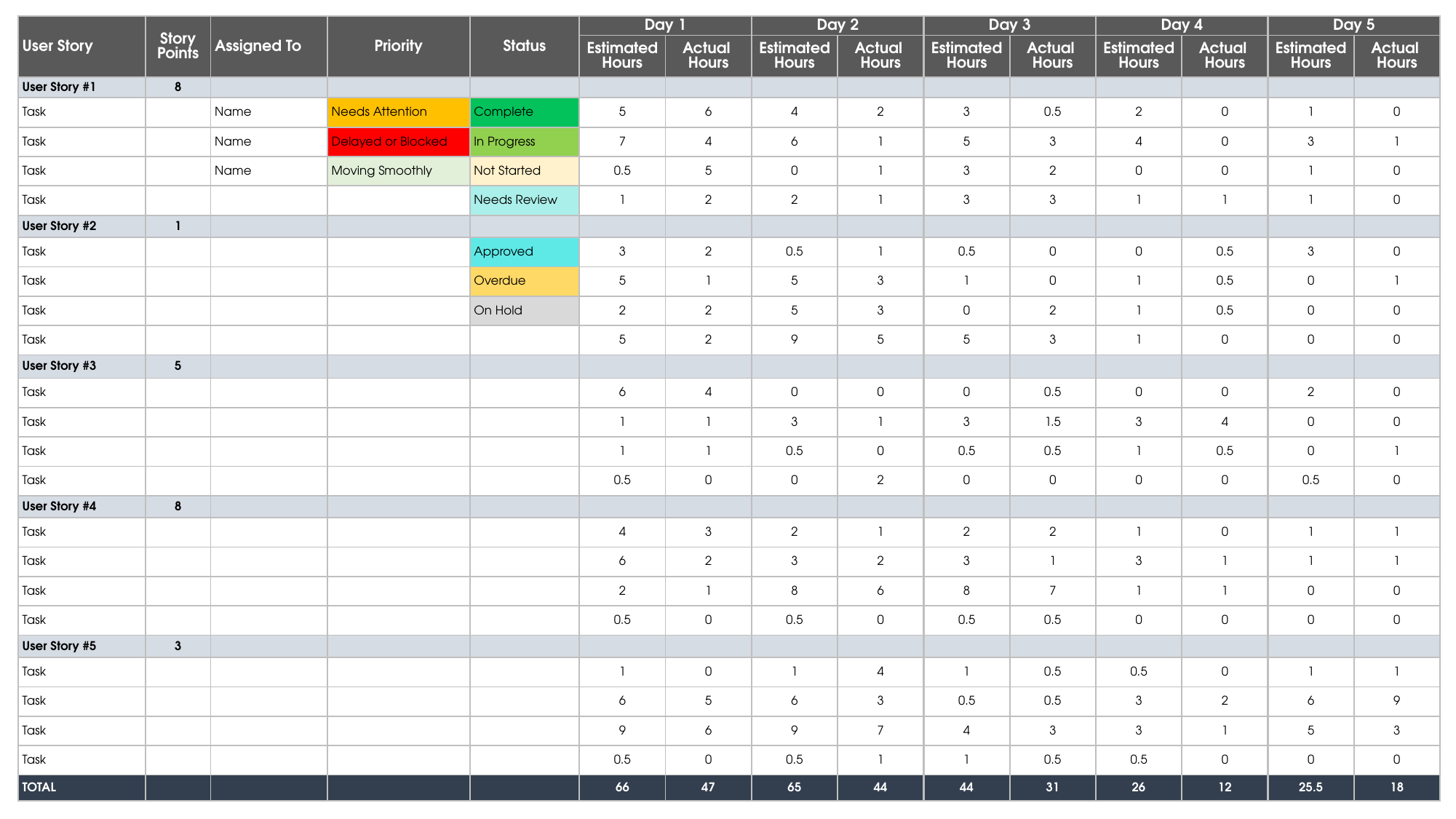

| User Story | Story Points | Assigned To | Priority | Status | Day 1 |  | Day 2 |  | Day 3 |  | Day 4 |  | Day 5 |  |
| --- | --- | --- | --- | --- | --- | --- | --- | --- | --- | --- | --- | --- | --- | --- |
|  |  |  |  |  | Estimated Hours | Actual Hours | Estimated Hours | Actual Hours | Estimated Hours | Actual Hours | Estimated Hours | Actual Hours | Estimated Hours | Actual Hours |
| User Story #1 | 8 |  |  |  |  |  |  |  |  |  |  |  |  |  |
| Task |  | Name | Needs Attention | Complete | 5 | 6 | 4 | 2 | 3 | 0.5 | 2 | 0 | 1 | 0 |
| Task |  | Name | Delayed or Blocked | In Progress | 7 | 4 | 6 | 1 | 5 | 3 | 4 | 0 | 3 | 1 |
| Task |  | Name | Moving Smoothly | Not Started | 0.5 | 5 | 0 | 1 | 3 | 2 | 0 | 0 | 1 | 0 |
| Task |  |  |  | Needs Review | 1 | 2 | 2 | 1 | 3 | 3 | 1 | 1 | 1 | 0 |
| User Story #2 | 1 |  |  |  |  |  |  |  |  |  |  |  |  |  |
| Task |  |  |  | Approved | 3 | 2 | 0.5 | 1 | 0.5 | 0 | 0 | 0.5 | 3 | 0 |
| Task |  |  |  | Overdue | 5 | 1 | 5 | 3 | 1 | 0 | 1 | 0.5 | 0 | 1 |
| Task |  |  |  | On Hold | 2 | 2 | 5 | 3 | 0 | 2 | 1 | 0.5 | 0 | 0 |
| Task |  |  |  |  | 5 | 2 | 9 | 5 | 5 | 3 | 1 | 0 | 0 | 0 |
| User Story #3 | 5 |  |  |  |  |  |  |  |  |  |  |  |  |  |
| Task |  |  |  |  | 6 | 4 | 0 | 0 | 0 | 0.5 | 0 | 0 | 2 | 0 |
| Task |  |  |  |  | 1 | 1 | 3 | 1 | 3 | 1.5 | 3 | 4 | 0 | 0 |
| Task |  |  |  |  | 1 | 1 | 0.5 | 0 | 0.5 | 0.5 | 1 | 0.5 | 0 | 1 |
| Task |  |  |  |  | 0.5 | 0 | 0 | 2 | 0 | 0 | 0 | 0 | 0.5 | 0 |
| User Story #4 | 8 |  |  |  |  |  |  |  |  |  |  |  |  |  |
| Task |  |  |  |  | 4 | 3 | 2 | 1 | 2 | 2 | 1 | 0 | 1 | 1 |
| Task |  |  |  |  | 6 | 2 | 3 | 2 | 3 | 1 | 3 | 1 | 1 | 1 |
| Task |  |  |  |  | 2 | 1 | 8 | 6 | 8 | 7 | 1 | 1 | 0 | 0 |
| Task |  |  |  |  | 0.5 | 0 | 0.5 | 0 | 0.5 | 0.5 | 0 | 0 | 0 | 0 |
| User Story #5 | 3 |  |  |  |  |  |  |  |  |  |  |  |  |  |
| Task |  |  |  |  | 1 | 0 | 1 | 4 | 1 | 0.5 | 0.5 | 0 | 1 | 1 |
| Task |  |  |  |  | 6 | 5 | 6 | 3 | 0.5 | 0.5 | 3 | 2 | 6 | 9 |
| Task |  |  |  |  | 9 | 6 | 9 | 7 | 4 | 3 | 3 | 1 | 5 | 3 |
| Task |  |  |  |  | 0.5 | 0 | 0.5 | 1 | 1 | 0.5 | 0.5 | 0 | 0 | 0 |
| TOTAL |  |  |  |  | 66 | 47 | 65 | 44 | 44 | 31 | 26 | 12 | 25.5 | 18 |